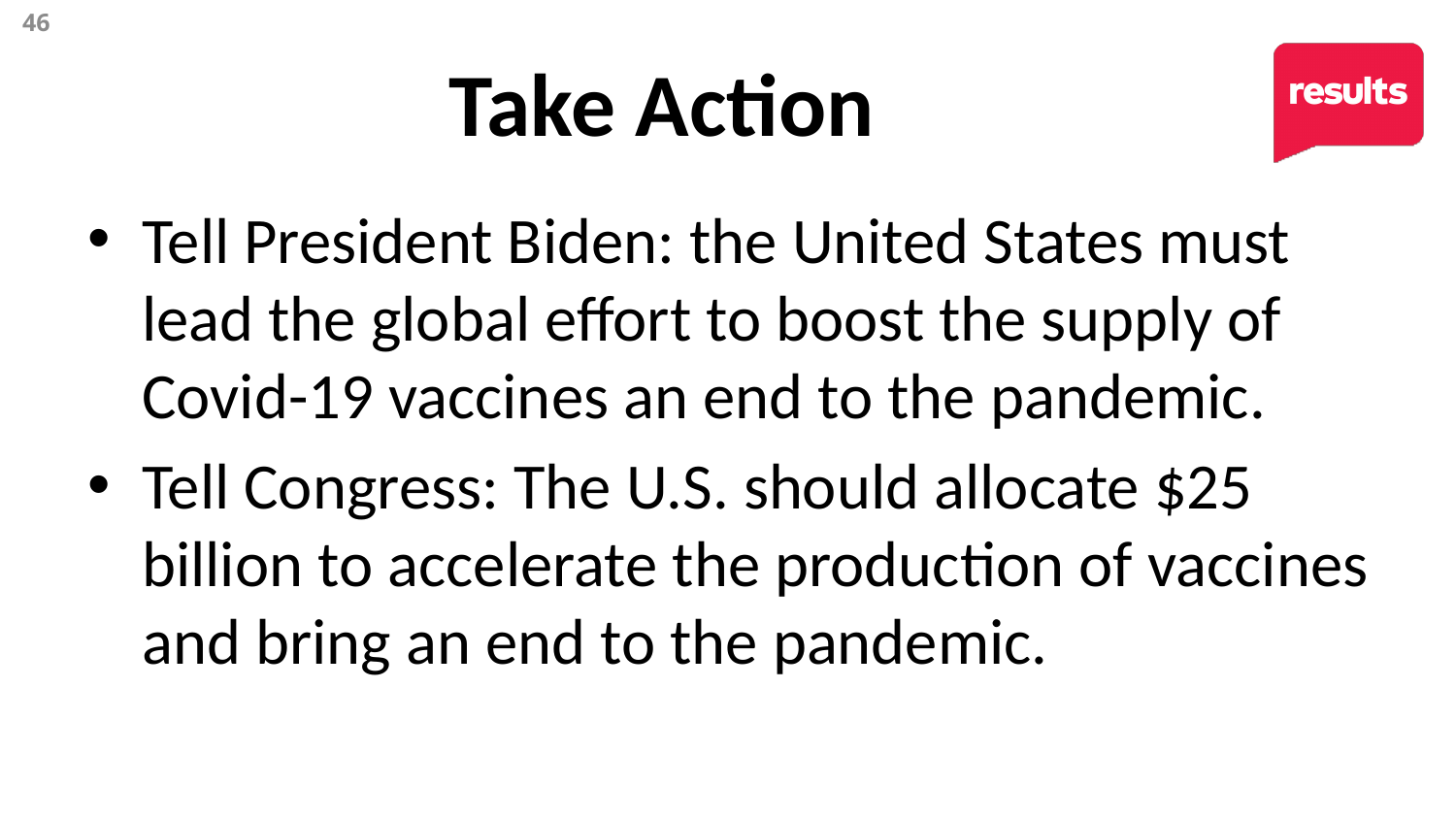

46
# Take Action
Tell President Biden: the United States must lead the global effort to boost the supply of Covid-19 vaccines an end to the pandemic.
Tell Congress: The U.S. should allocate $25 billion to accelerate the production of vaccines and bring an end to the pandemic.